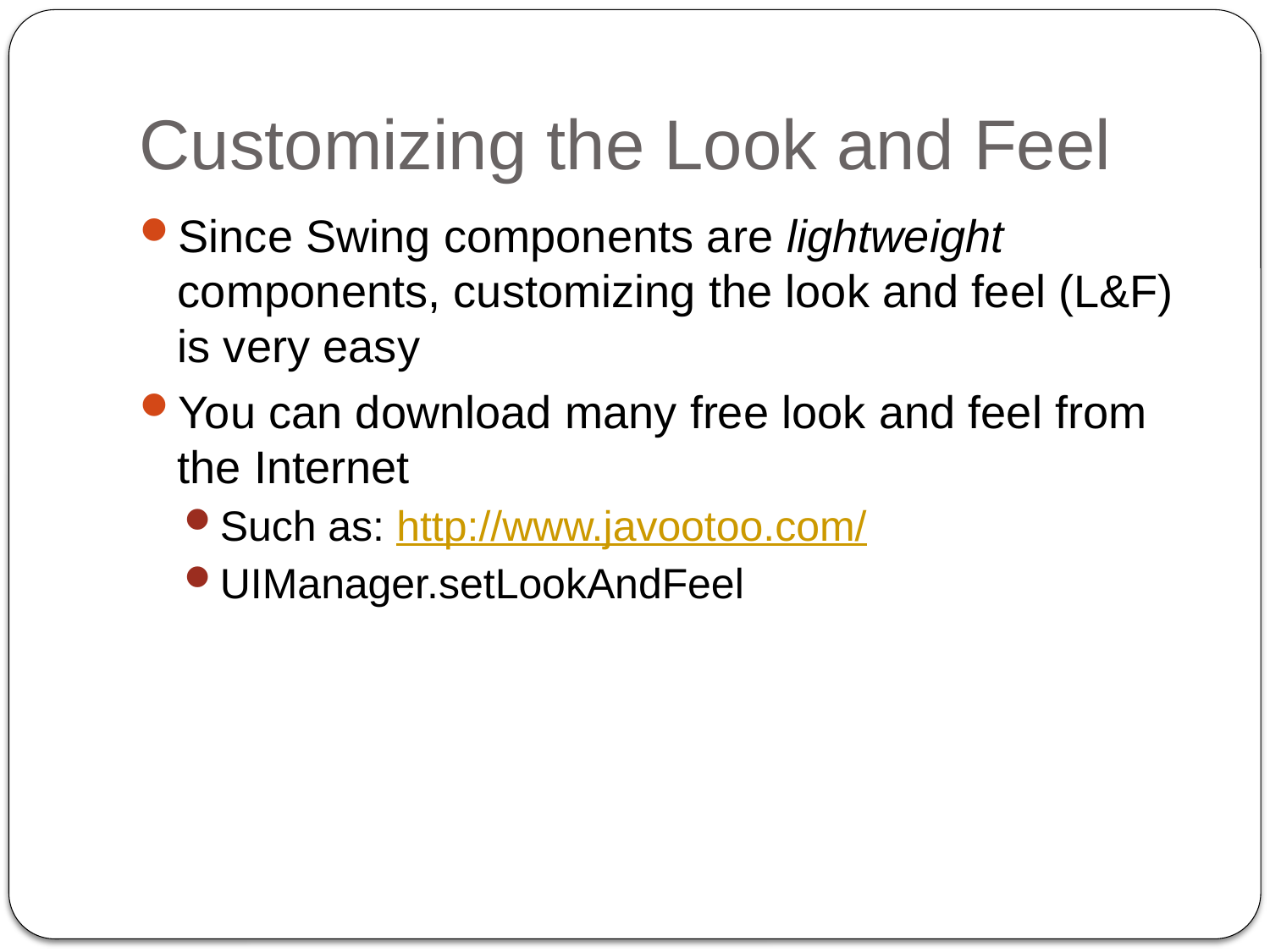

# Customizing the Look and Feel
Since Swing components are lightweight components, customizing the look and feel (L&F) is very easy
You can download many free look and feel from the Internet
Such as: http://www.javootoo.com/
UIManager.setLookAndFeel